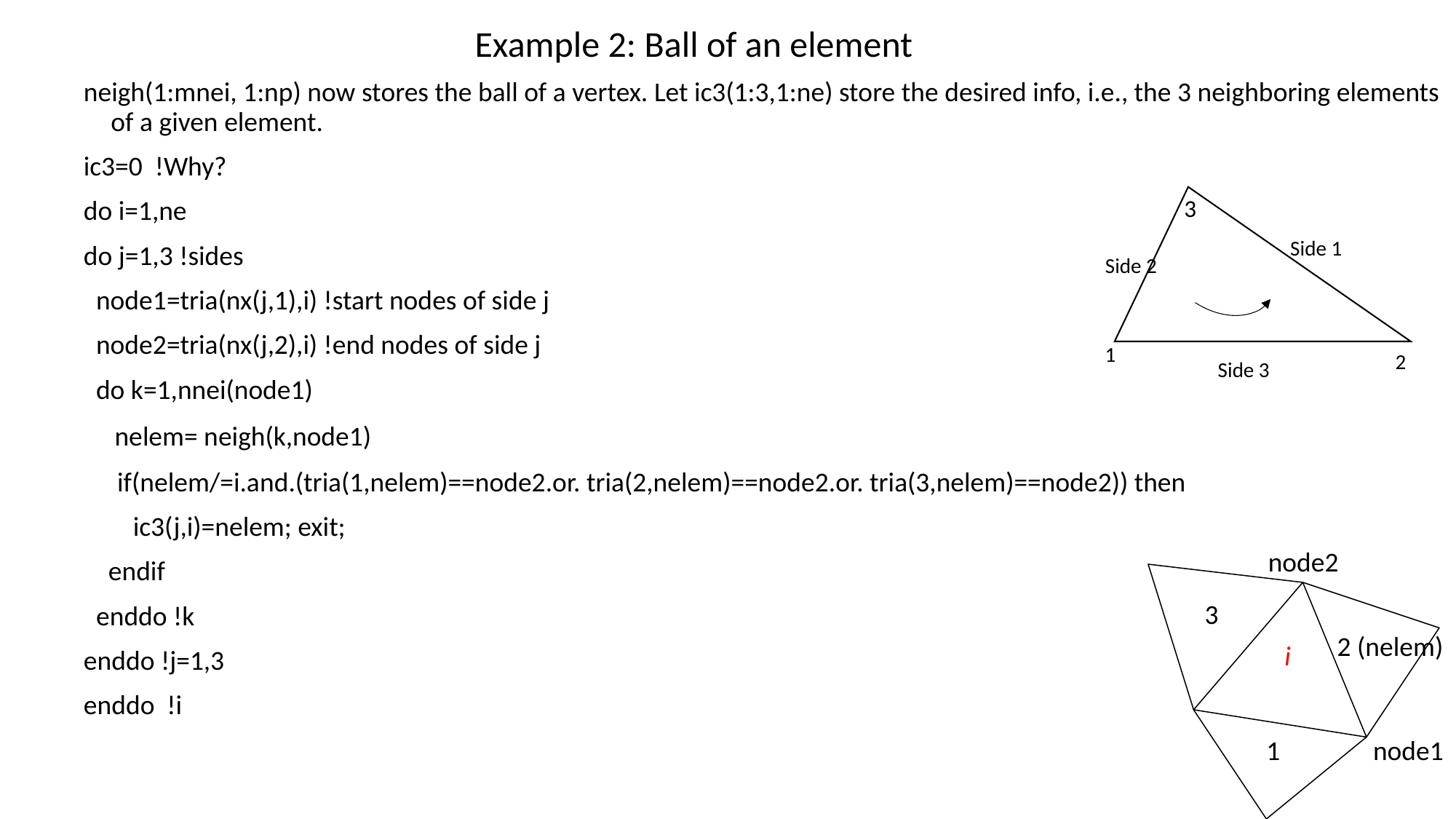

# Example 2: Ball of an element
neigh(1:mnei, 1:np) now stores the ball of a vertex. Let ic3(1:3,1:ne) store the desired info, i.e., the 3 neighboring elements of a given element.
ic3=0  !Why?
do i=1,ne
do j=1,3 !sides
  node1=tria(nx(j,1),i) !start nodes of side j
  node2=tria(nx(j,2),i) !end nodes of side j
  do k=1,nnei(node1)
     nelem= neigh(k,node1)
	 if(nelem/=i.and.(tria(1,nelem)==node2.or. tria(2,nelem)==node2.or. tria(3,nelem)==node2)) then
        ic3(j,i)=nelem; exit;
    endif
  enddo !k
enddo !j=1,3
enddo  !i

Side 1
Side 2
1
2
Side 3
3
node2

3
2 (nelem)
i

1
node1